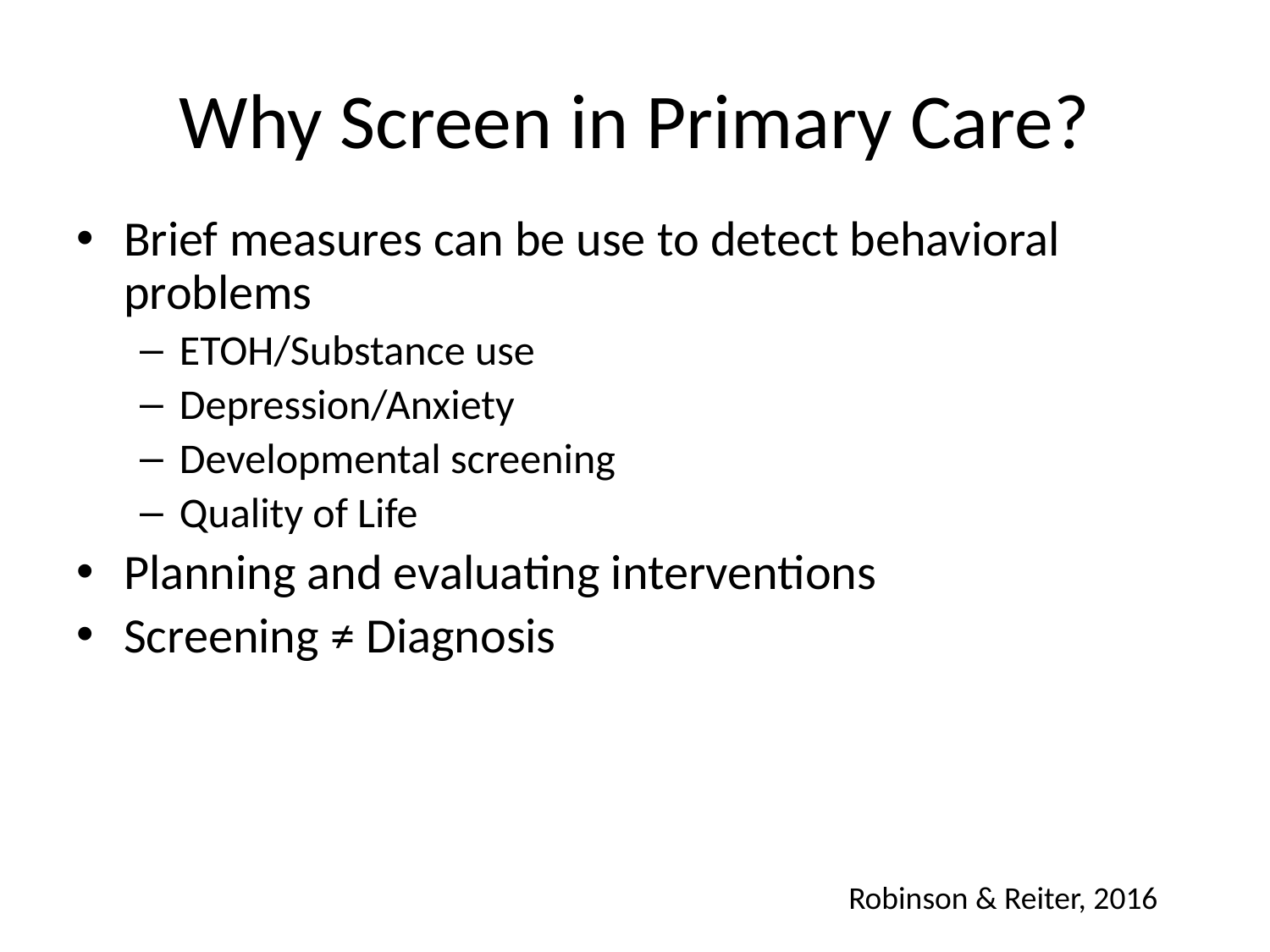

# Why Screen in Primary Care?
Brief measures can be use to detect behavioral problems
ETOH/Substance use
Depression/Anxiety
Developmental screening
Quality of Life
Planning and evaluating interventions
Screening ≠ Diagnosis
Robinson & Reiter, 2016